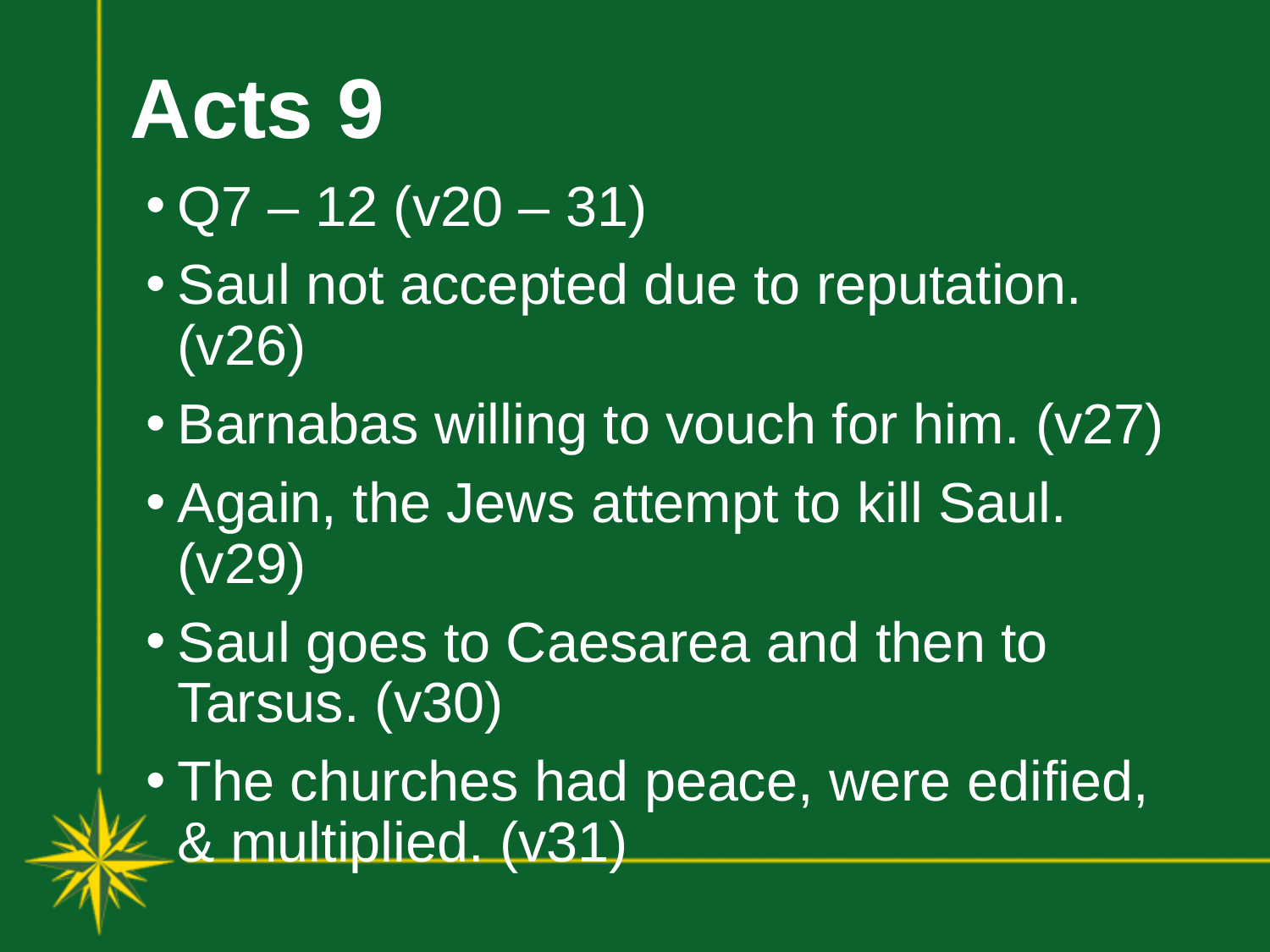

# Acts 9
Q7 – 12 (v20 – 31)
Saul not accepted due to reputation. (v26)
Barnabas willing to vouch for him. (v27)
Again, the Jews attempt to kill Saul. (v29)
Saul goes to Caesarea and then to Tarsus. (v30)
The churches had peace, were edified, & multiplied. (v31)